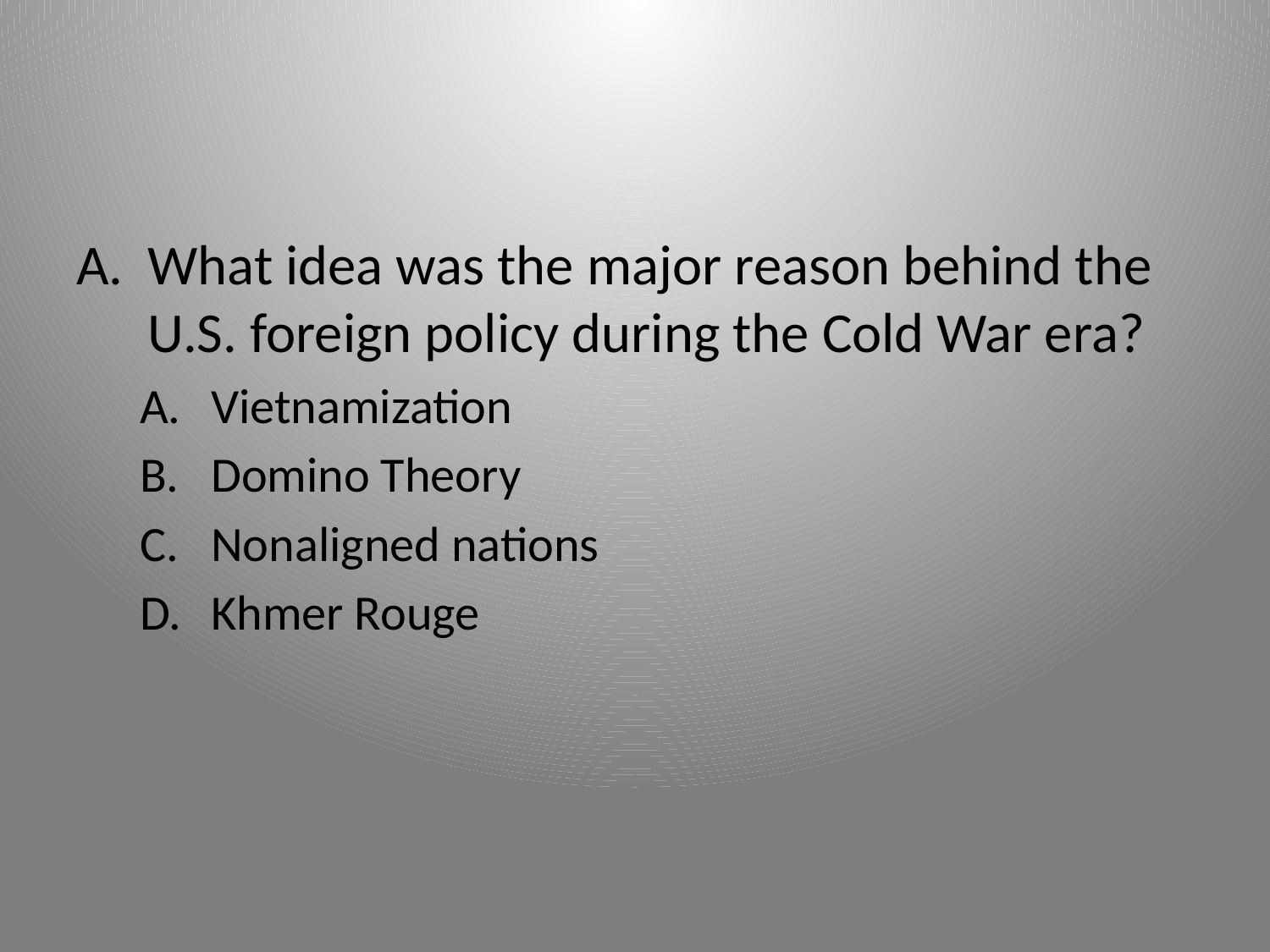

What idea was the major reason behind the U.S. foreign policy during the Cold War era?
Vietnamization
Domino Theory
Nonaligned nations
Khmer Rouge